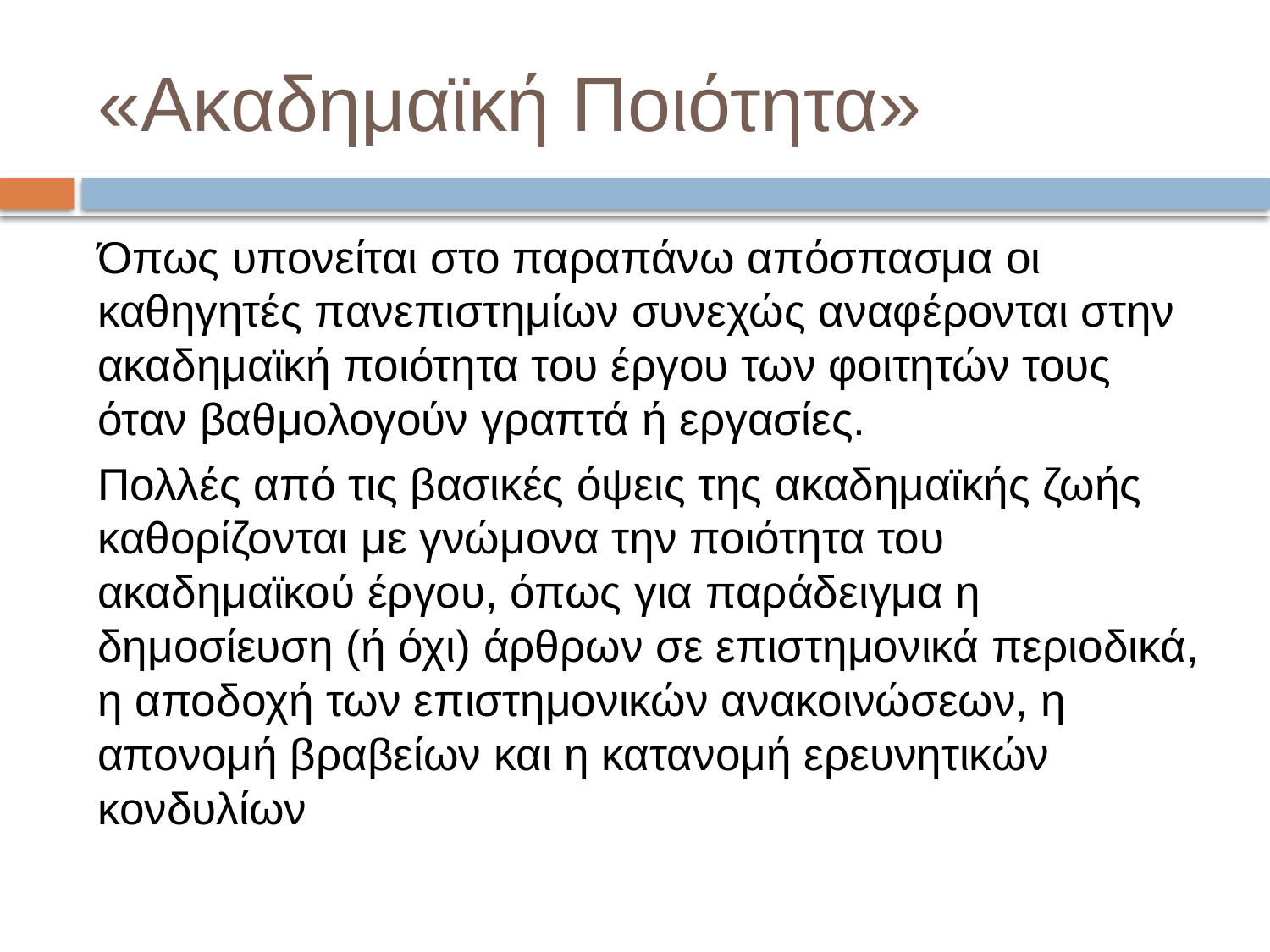

# «Ακαδημαϊκή Ποιότητα»
Όπως υπονείται στο παραπάνω απόσπασμα οι καθηγητές πανεπιστημίων συνεχώς αναφέρονται στην ακαδημαϊκή ποιότητα του έργου των φοιτητών τους όταν βαθμολογούν γραπτά ή εργασίες.
Πολλές από τις βασικές όψεις της ακαδημαϊκής ζωής καθορίζονται με γνώμονα την ποιότητα του ακαδημαϊκού έργου, όπως για παράδειγμα η δημοσίευση (ή όχι) άρθρων σε επιστημονικά περιοδικά, η αποδοχή των επιστημονικών ανακοινώσεων, η απονομή βραβείων και η κατανομή ερευνητικών κονδυλίων